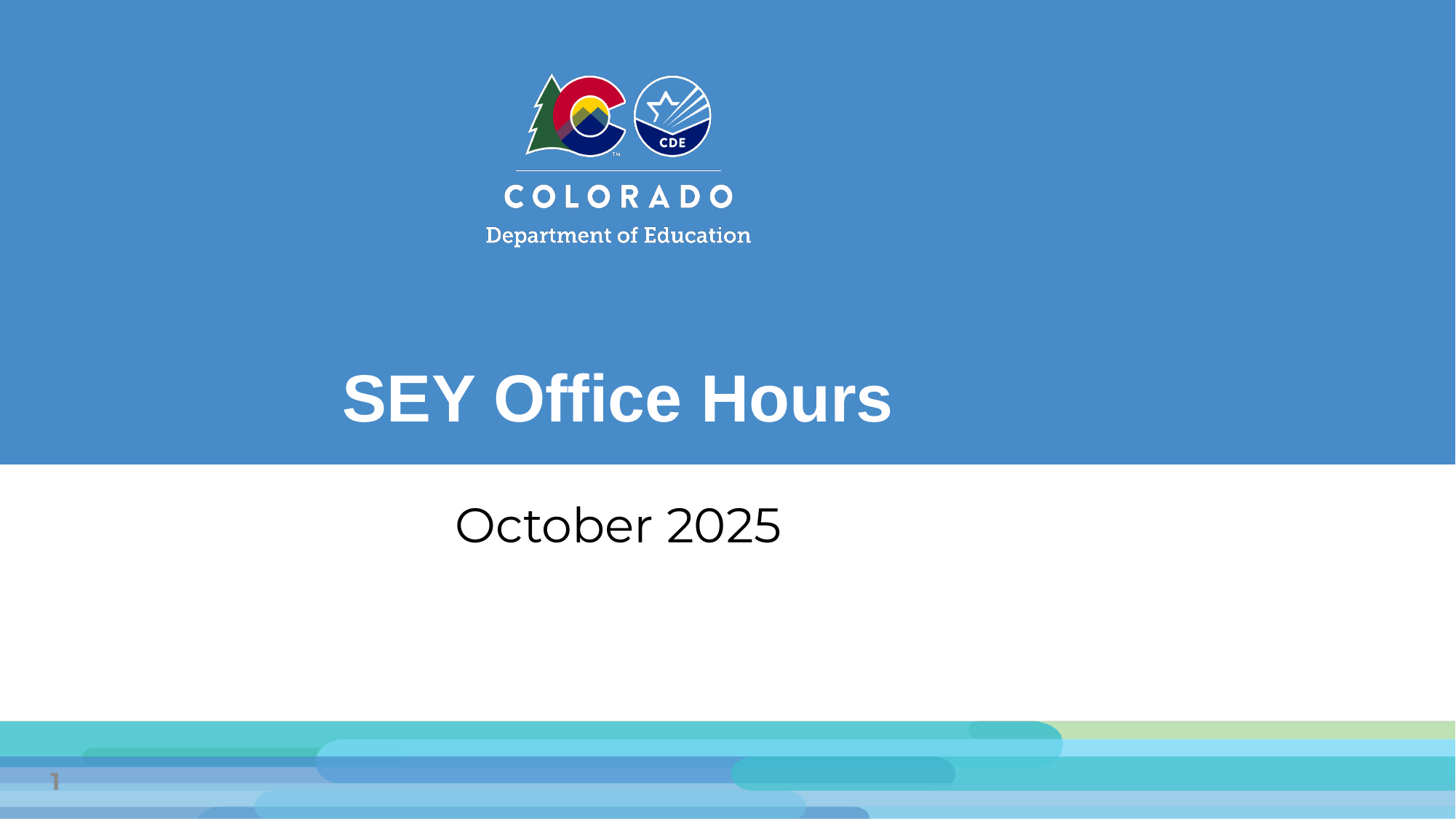

# SEY Office Hours
October 2025
1